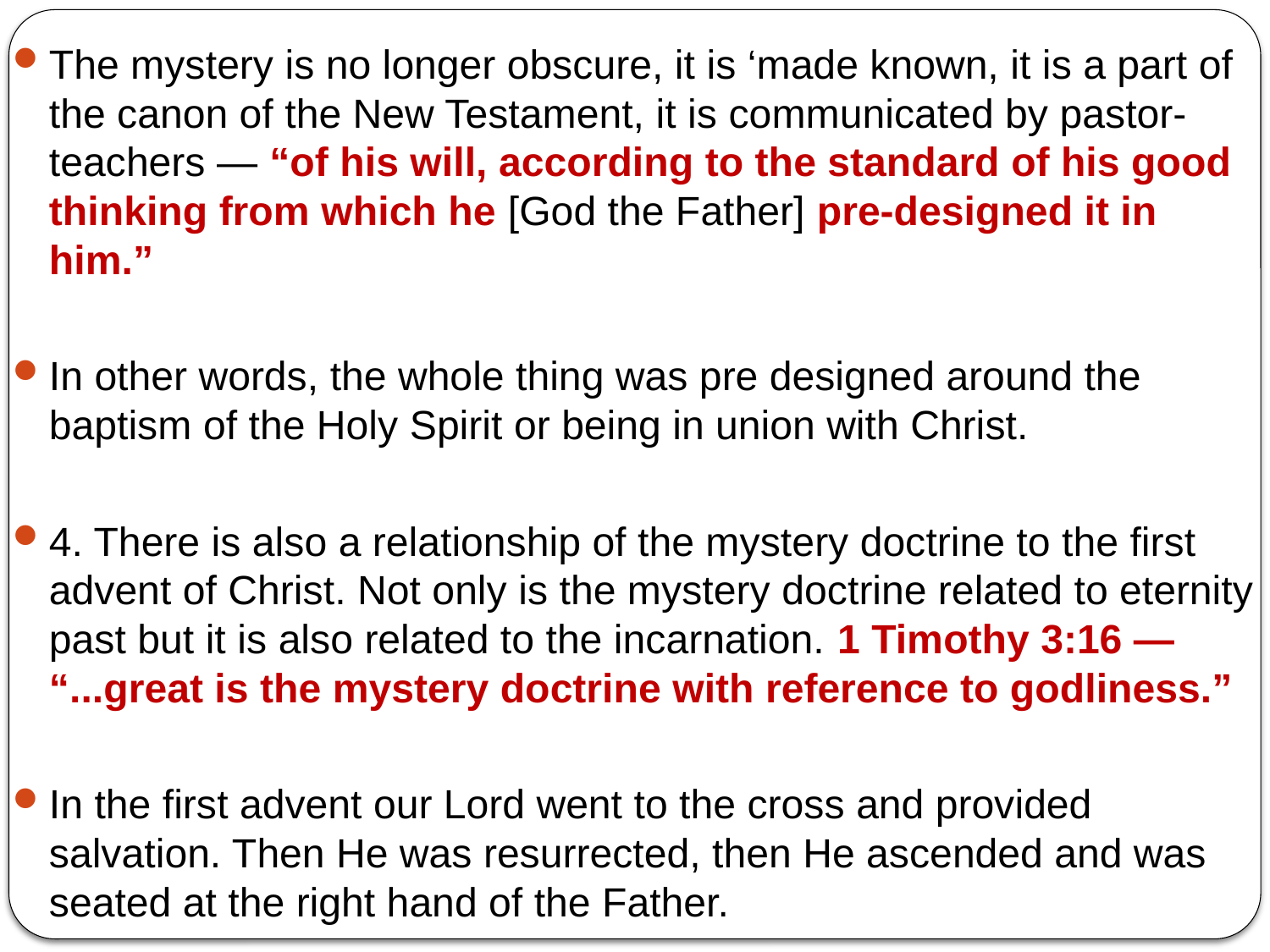

The mystery is no longer obscure, it is ‘made known, it is a part of the canon of the New Testament, it is communicated by pastor-teachers — “of his will, according to the standard of his good thinking from which he [God the Father] pre-designed it in him.”

In other words, the whole thing was pre designed around the baptism of the Holy Spirit or being in union with Christ.

4. There is also a relationship of the mystery doctrine to the first advent of Christ. Not only is the mystery doctrine related to eternity past but it is also related to the incarnation. 1 Timothy 3:16 — “...great is the mystery doctrine with reference to godliness.”

In the first advent our Lord went to the cross and provided salvation. Then He was resurrected, then He ascended and was seated at the right hand of the Father.